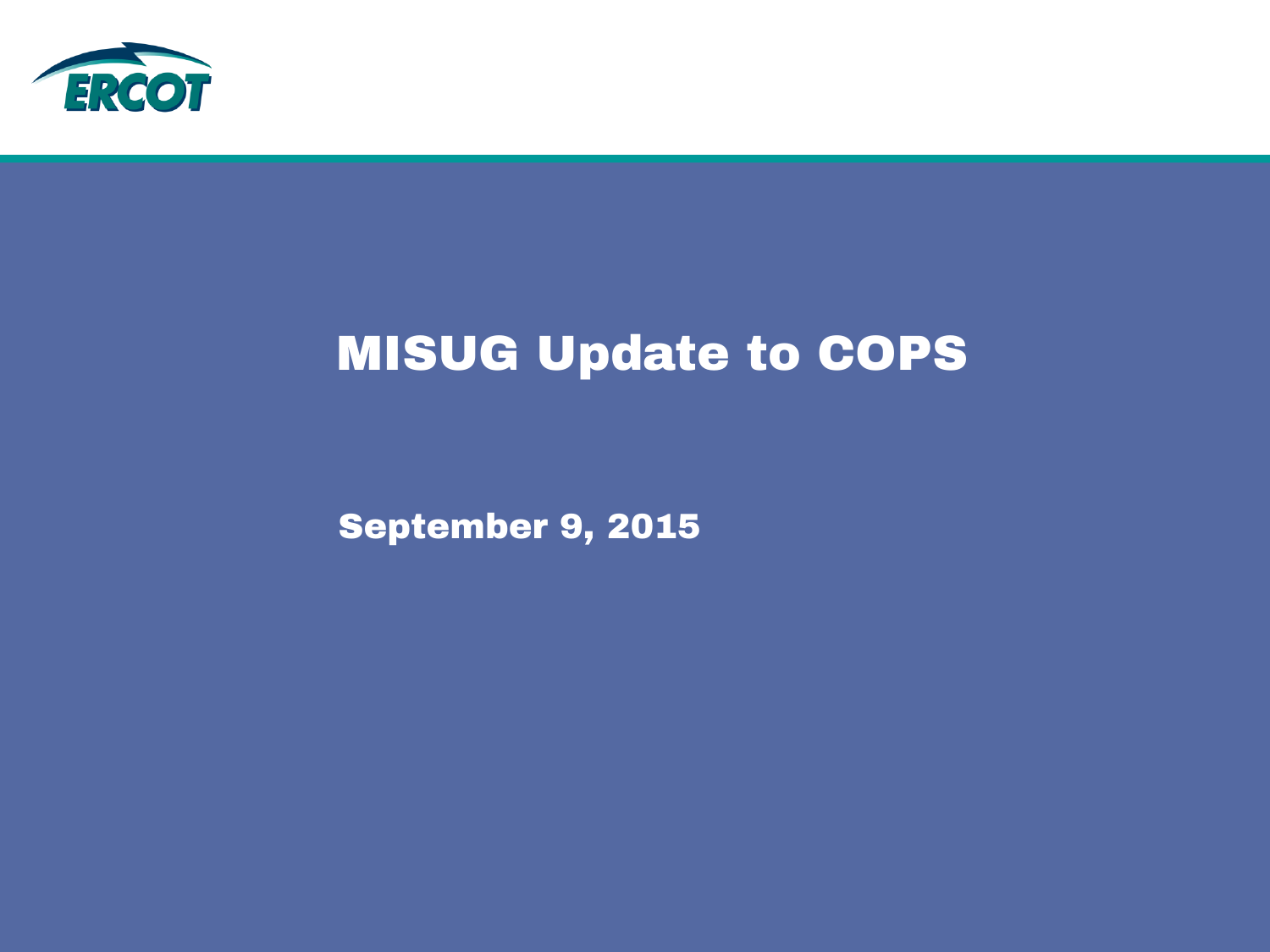

# MISUG Update to COPS
September 9, 2015